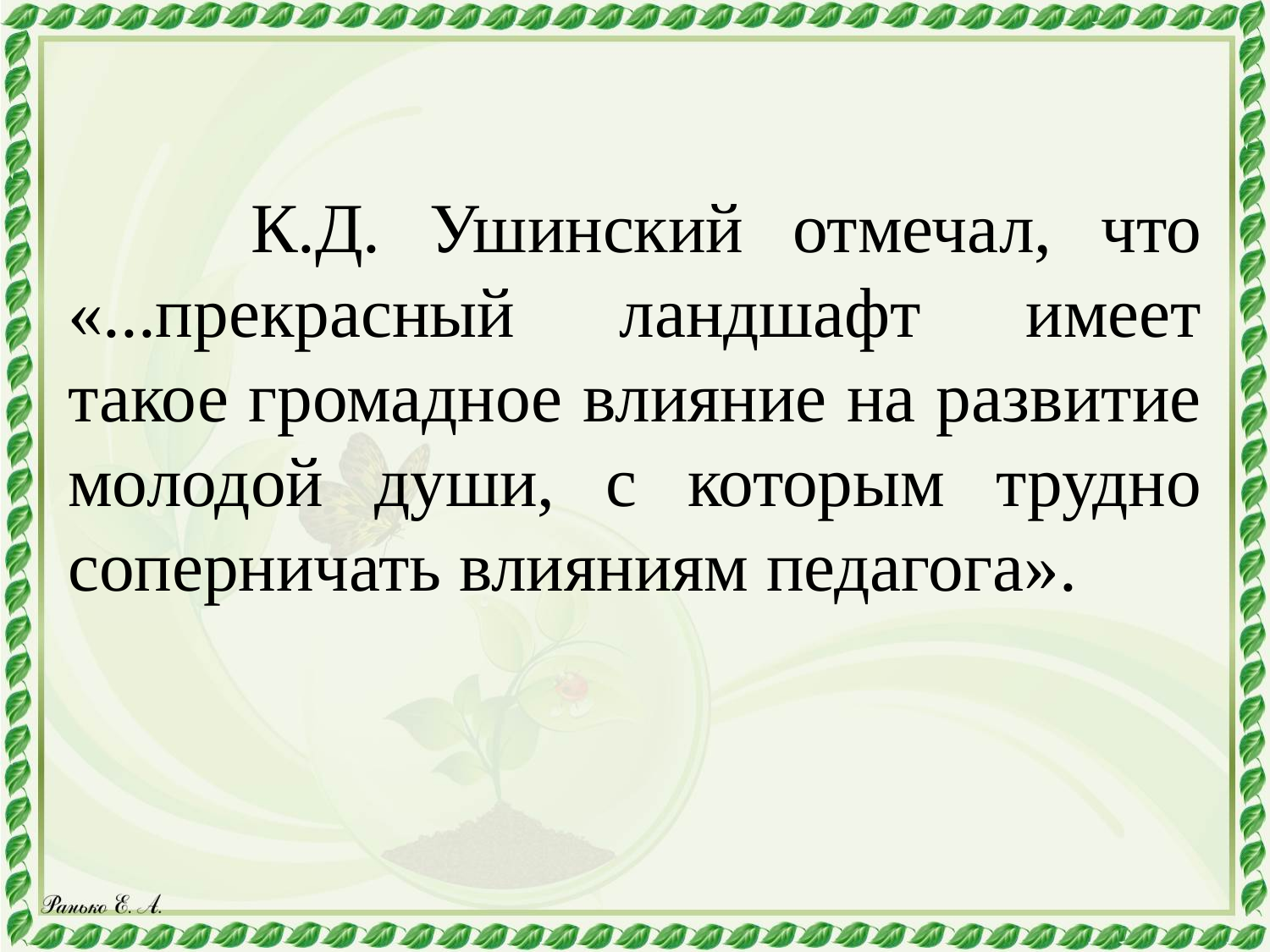

К.Д. Ушинский отмечал, что «...прекрасный ландшафт имеет такое громадное влияние на развитие молодой души, с которым трудно соперничать влияниям педагога».